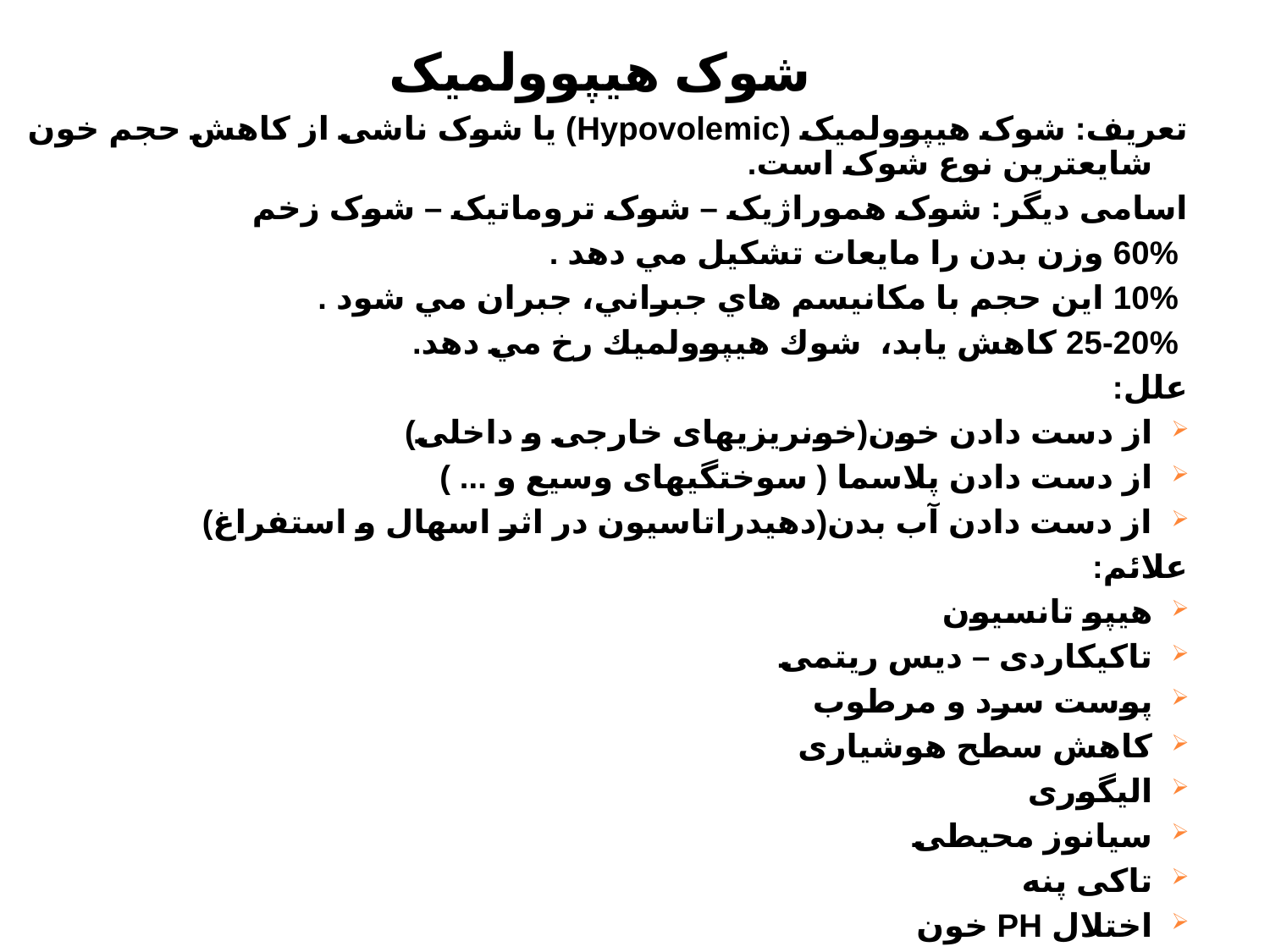

شوک هیپوولمیک
تعریف: شوک هیپوولمیک (Hypovolemic) یا شوک ناشی از کاهش حجم خون شایعترین نوع شوک است.
اسامی دیگر: شوک هموراژیک – شوک تروماتیک – شوک زخم
 60% وزن بدن را مايعات تشكيل مي دهد .
 10% اين حجم با مكانيسم هاي جبراني، جبران مي شود .
 25-20% كاهش يابد،  شوك هيپوولميك رخ مي دهد.
علل:
از دست دادن خون(خونریزیهای خارجی و داخلی)
از دست دادن پلاسما ( سوختگیهای وسیع و ... )
از دست دادن آب بدن(دهیدراتاسیون در اثر اسهال و استفراغ)
علائم:
هیپو تانسیون
تاکیکاردی – دیس ریتمی
پوست سرد و مرطوب
کاهش سطح هوشیاری
الیگوری
سیانوز محیطی
تاکی پنه
اختلال PH خون